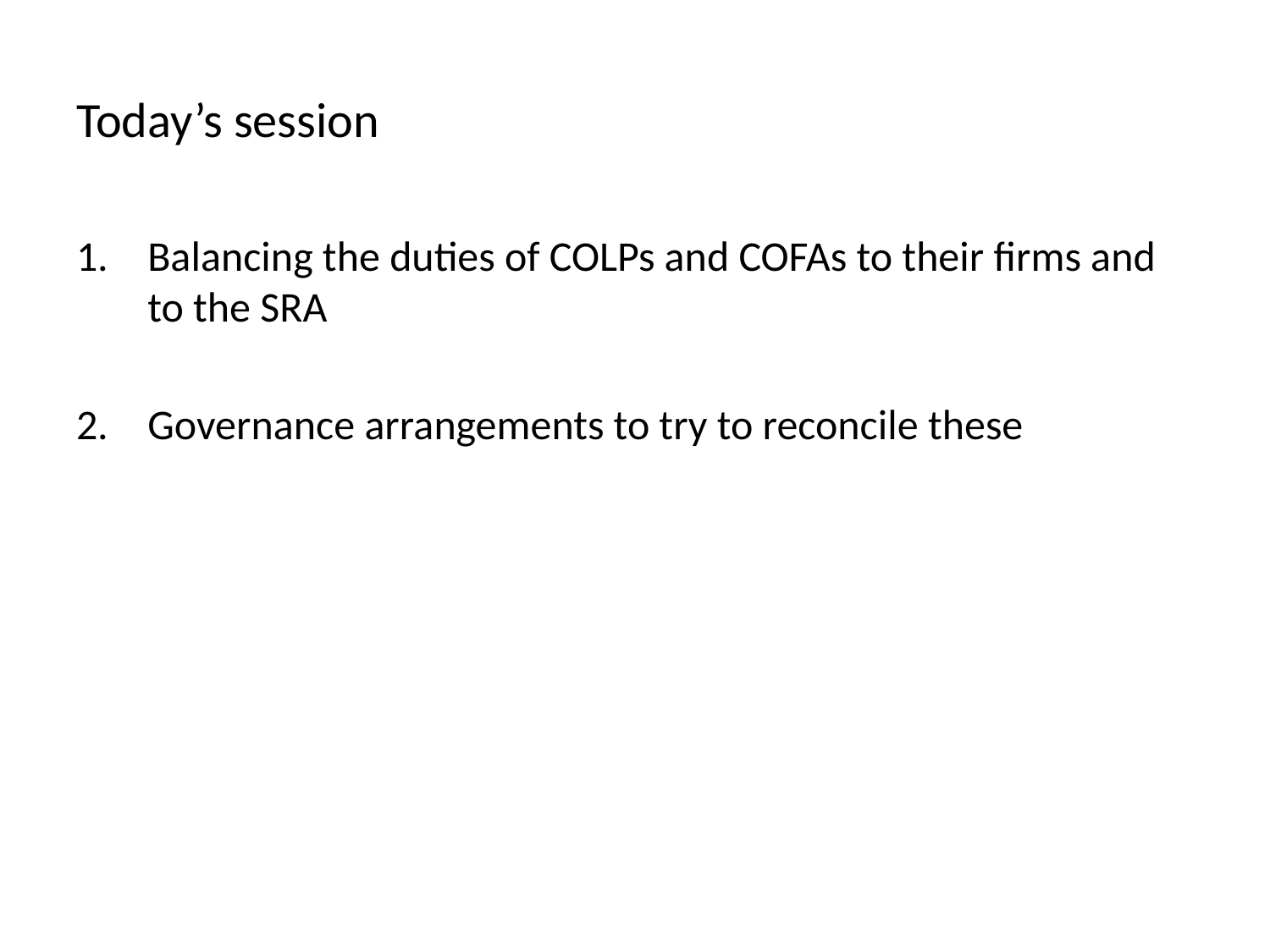

# Today’s session
Balancing the duties of COLPs and COFAs to their firms and to the SRA

Governance arrangements to try to reconcile these